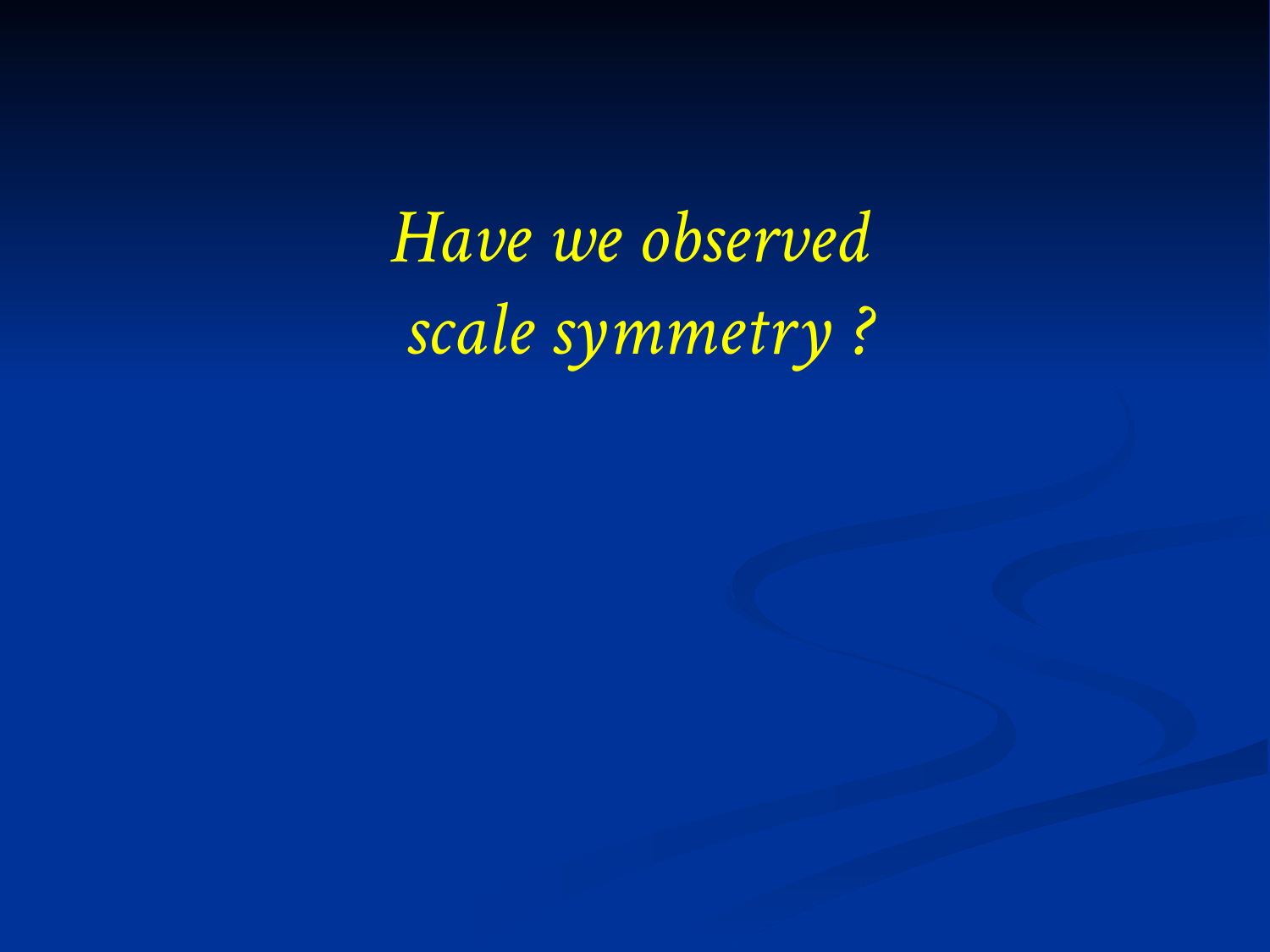

# Have we observed scale symmetry ?